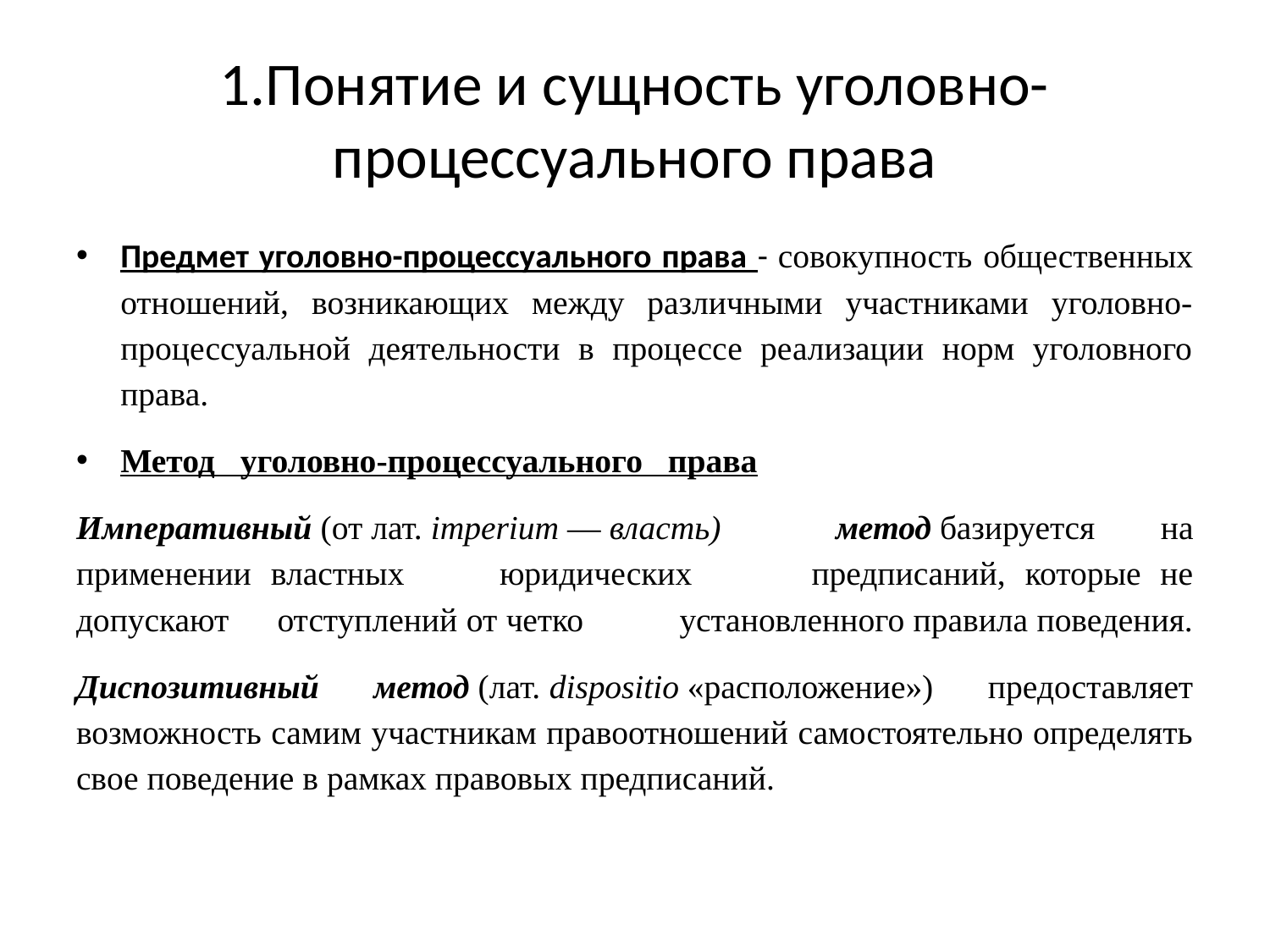

# 1.Понятие и сущность уголовно-процессуального права
Предмет уголовно-процессуального права - совокупность общественных отношений, возникающих между различными участниками уголовно-процессуальной деятельности в процессе реализации норм уголовного права.
Метод   уголовно-процессуального   права
Императивный (от лат. imperium — власть) 	метод базируется на применении властных 	юридических 	предписаний, которые не допускают 	отступлений от четко 	установленного правила поведения.
Диспозитивный метод (лат. dispositio «расположение») предоставляет возможность самим участникам правоотношений самостоятельно определять свое поведение в рамках правовых предписаний.